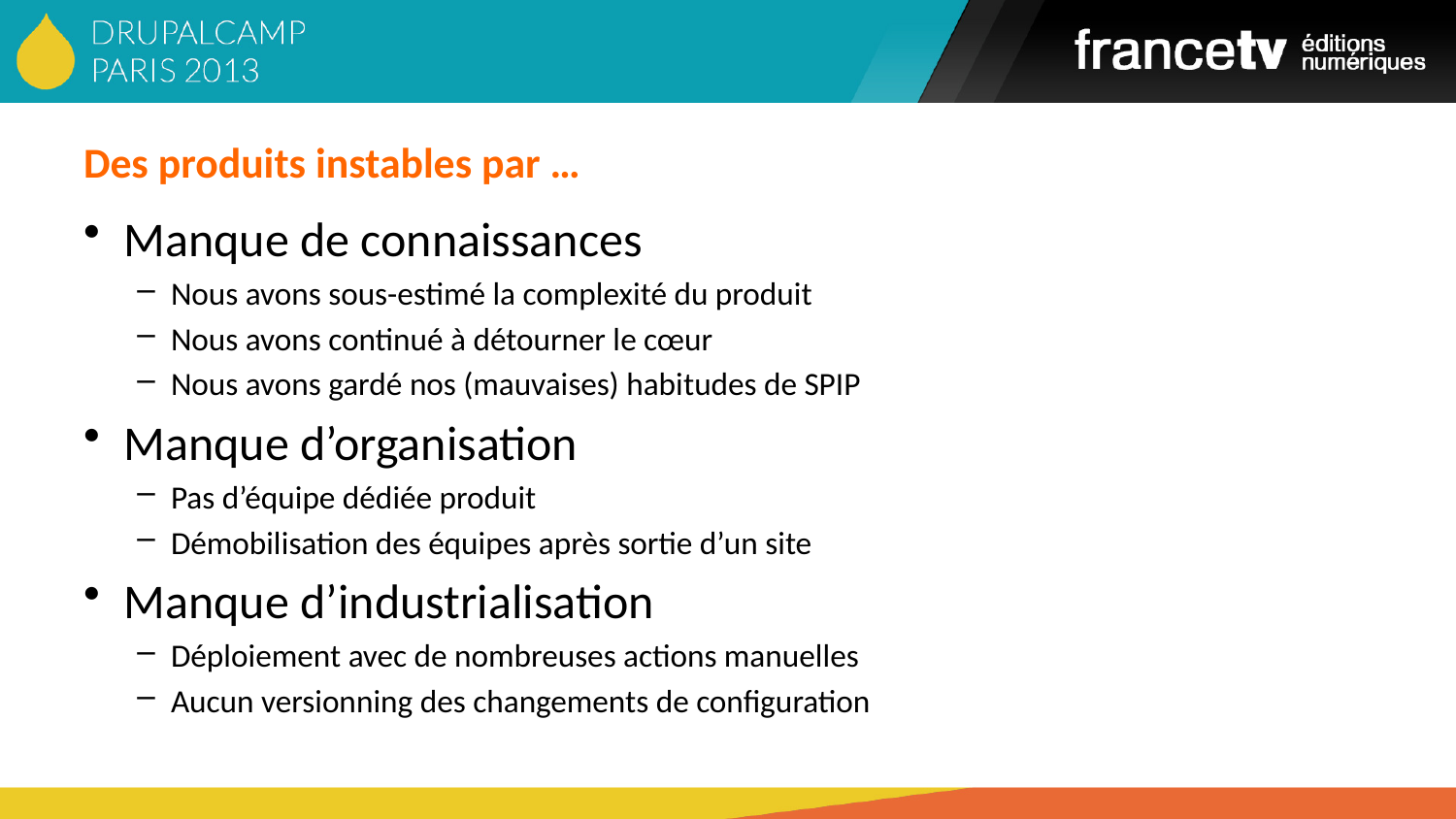

# Des produits instables par …
Manque de connaissances
Nous avons sous-estimé la complexité du produit
Nous avons continué à détourner le cœur
Nous avons gardé nos (mauvaises) habitudes de SPIP
Manque d’organisation
Pas d’équipe dédiée produit
Démobilisation des équipes après sortie d’un site
Manque d’industrialisation
Déploiement avec de nombreuses actions manuelles
Aucun versionning des changements de configuration